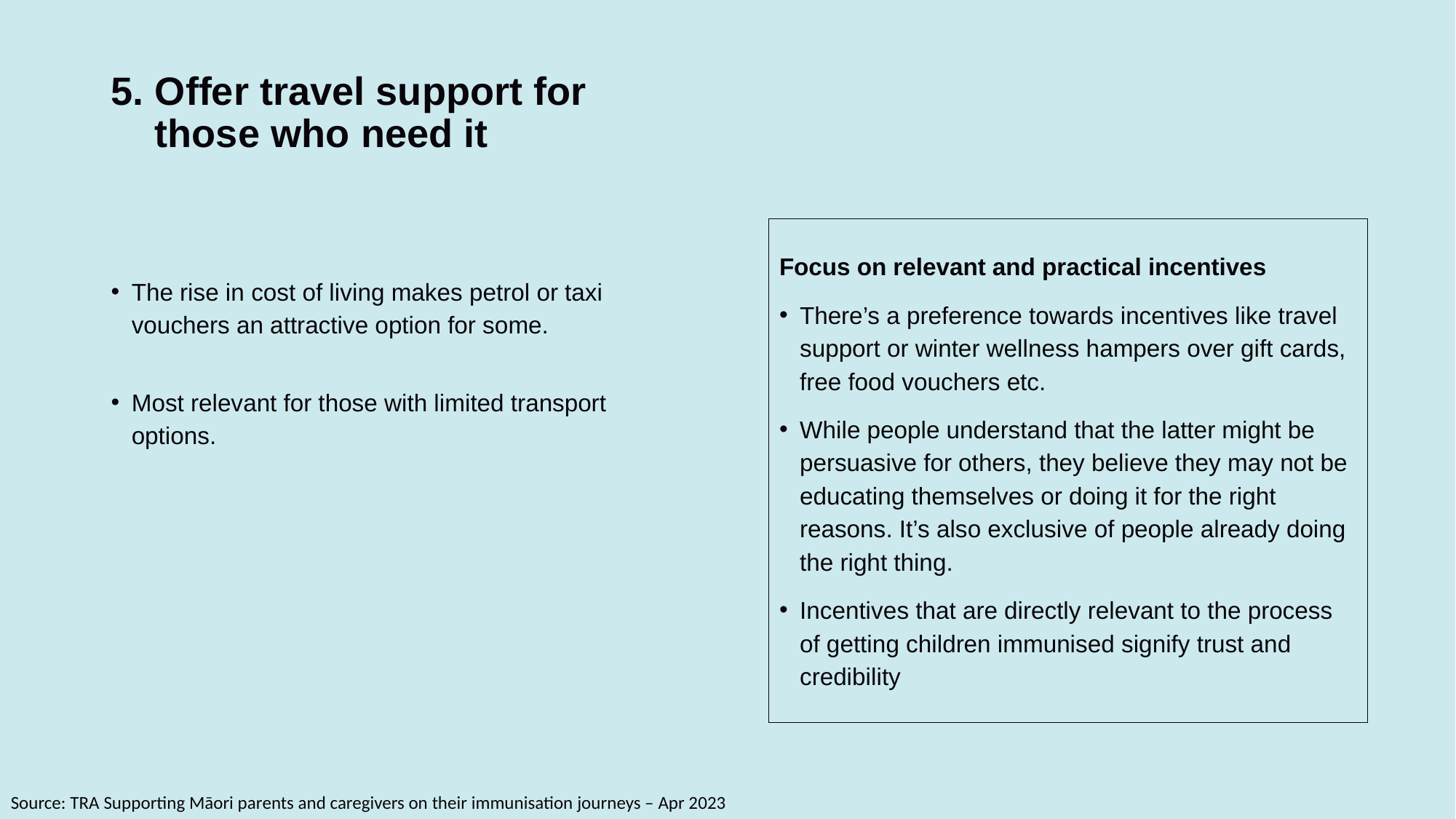

# 5. Offer travel support for those who need it

Focus on relevant and practical incentives
There’s a preference towards incentives like travel support or winter wellness hampers over gift cards, free food vouchers etc.
While people understand that the latter might be persuasive for others, they believe they may not be educating themselves or doing it for the right reasons. It’s also exclusive of people already doing the right thing.
Incentives that are directly relevant to the process of getting children immunised signify trust and credibility
The rise in cost of living makes petrol or taxi vouchers an attractive option for some.
Most relevant for those with limited transport options.

Source: TRA Supporting Māori parents and caregivers on their immunisation journeys – Apr 2023